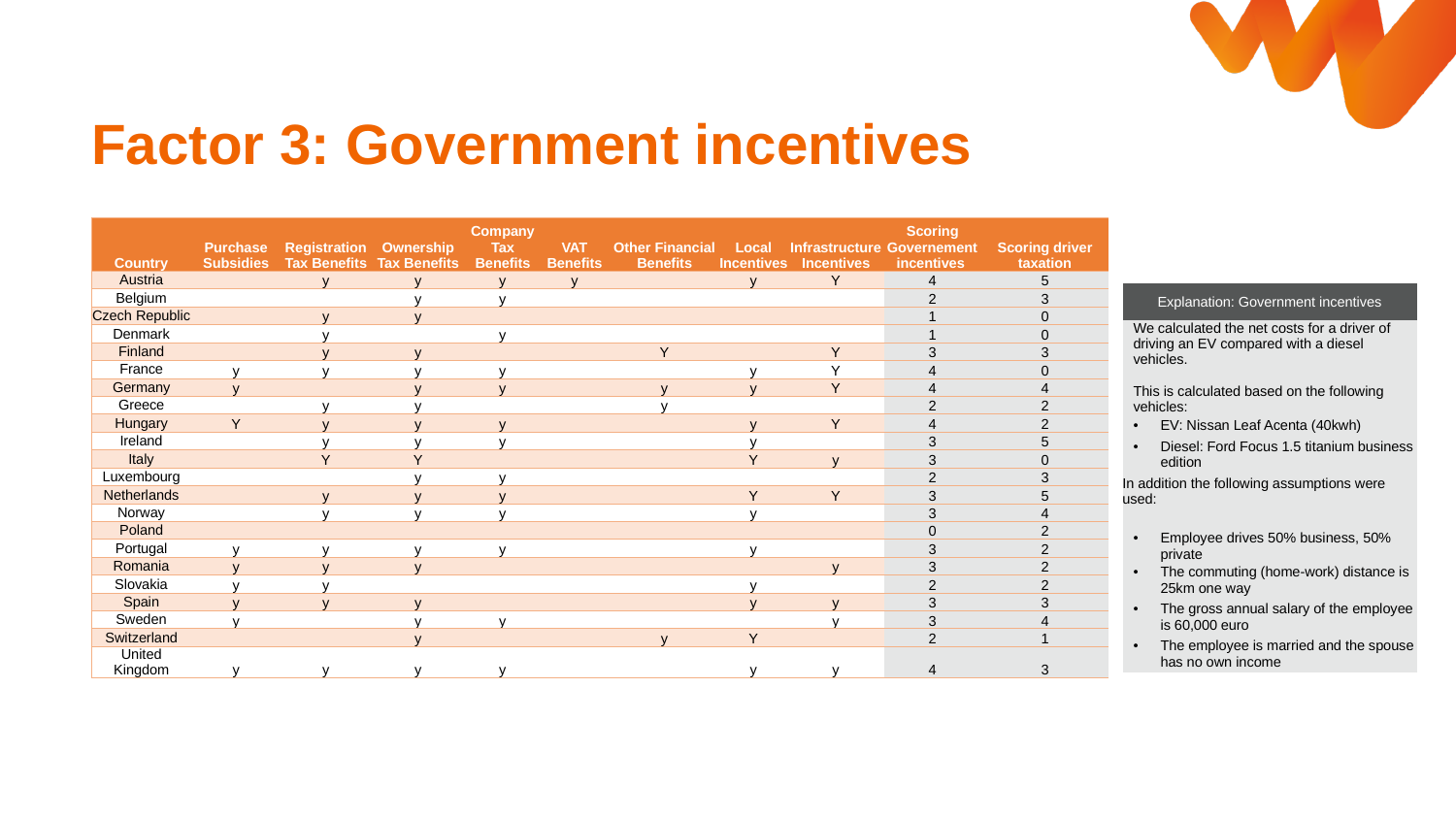

Factor 3: Government incentives
| Country | Purchase Subsidies | Registration Tax Benefits | Ownership Tax Benefits | Company Tax Benefits | VAT Benefits | Other Financial Benefits | Local Incentives | Infrastructure Incentives | Scoring Governement incentives | Scoring driver taxation |
| --- | --- | --- | --- | --- | --- | --- | --- | --- | --- | --- |
| Austria |  | y | y | y | y |  | y | Y | 4 | 5 |
| Belgium |  |  | y | y |  |  |  |  | 2 | 3 |
| Czech Republic |  | y | y |  |  |  |  |  | 1 | 0 |
| Denmark |  | y |  | y |  |  |  |  | 1 | 0 |
| Finland |  | y | y |  |  | Y |  | Y | 3 | 3 |
| France | y | y | y | y |  |  | y | Y | 4 | 0 |
| Germany | y |  | y | y |  | y | y | Y | 4 | 4 |
| Greece |  | y | y |  |  | y |  |  | 2 | 2 |
| Hungary | Y | y | y | y |  |  | y | Y | 4 | 2 |
| Ireland |  | y | y | y |  |  | y |  | 3 | 5 |
| Italy |  | Y | Y |  |  |  | Y | y | 3 | 0 |
| Luxembourg |  |  | y | y |  |  |  |  | 2 | 3 |
| Netherlands |  | y | y | y |  |  | Y | Y | 3 | 5 |
| Norway |  | y | y | y |  |  | y |  | 3 | 4 |
| Poland |  |  |  |  |  |  |  |  | 0 | 2 |
| Portugal | y | y | y | y |  |  | y |  | 3 | 2 |
| Romania | y | y | y |  |  |  |  | y | 3 | 2 |
| Slovakia | y | y |  |  |  |  | y |  | 2 | 2 |
| Spain | y | y | y |  |  |  | y | y | 3 | 3 |
| Sweden | y |  | y | y |  |  |  | y | 3 | 4 |
| Switzerland |  |  | y |  |  | y | Y |  | 2 | 1 |
| United Kingdom | y | y | y | y |  |  | y | y | 4 | 3 |
|  |  |  |  |  |  |  |  |  |  |  |
| Explanation: Government incentives |
| --- |
| We calculated the net costs for a driver of driving an EV compared with a diesel vehicles. This is calculated based on the following vehicles: |
| EV: Nissan Leaf Acenta (40kwh) |
| Diesel: Ford Focus 1.5 titanium business edition |
| In addition the following assumptions were used: |
|  |
| Employee drives 50% business, 50% private |
| The commuting (home-work) distance is 25km one way |
| The gross annual salary of the employee is 60,000 euro |
| The employee is married and the spouse has no own income |